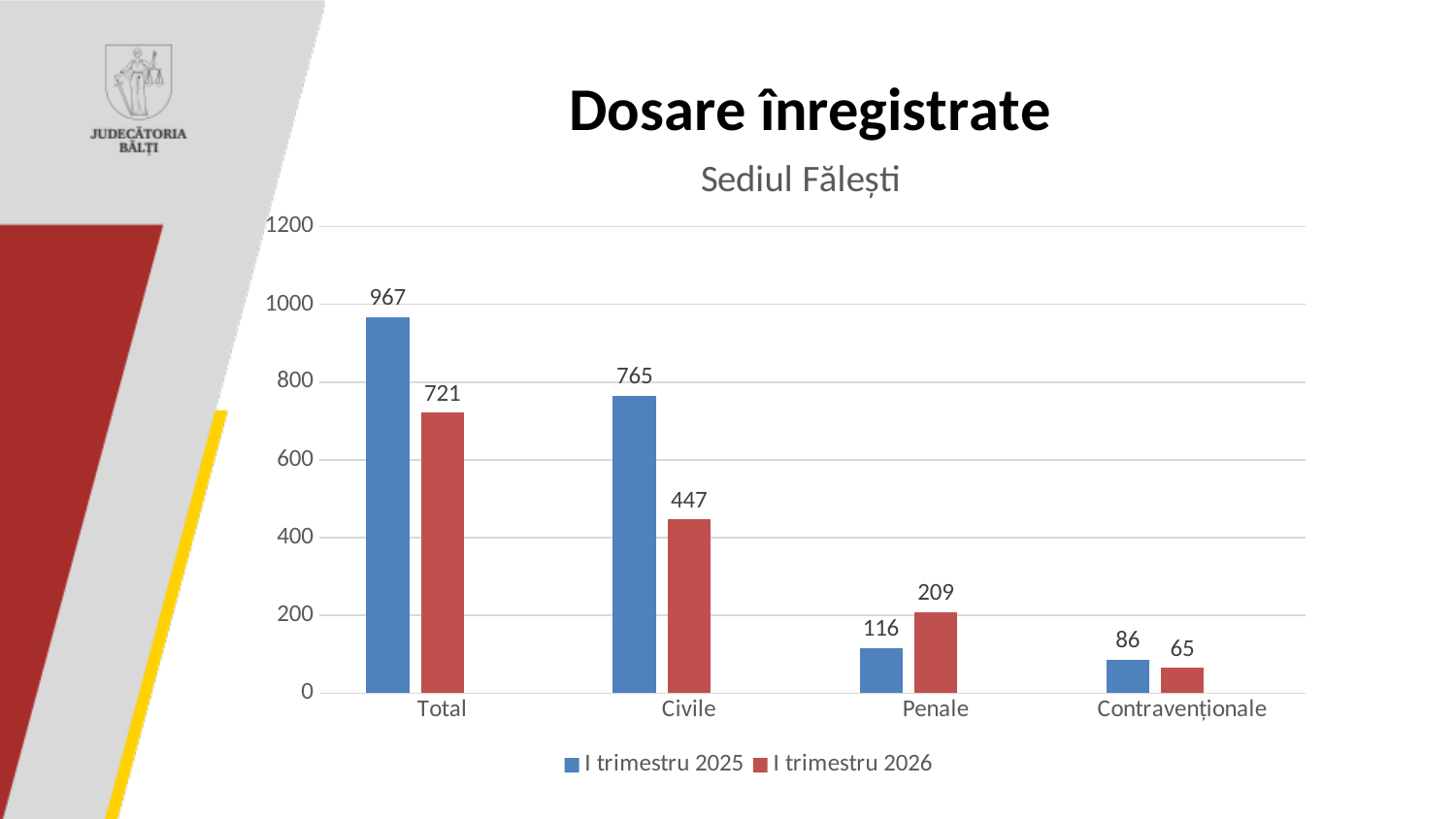

### Chart: Sediul Fălești

| Category | I trimestru 2025 | I trimestru 2026 | Столбец1 |
|---|---|---|---|
| Total | 967.0 | 721.0 | None |
| Civile | 765.0 | 447.0 | None |
| Penale | 116.0 | 209.0 | None |
| Contravenționale | 86.0 | 65.0 | None |